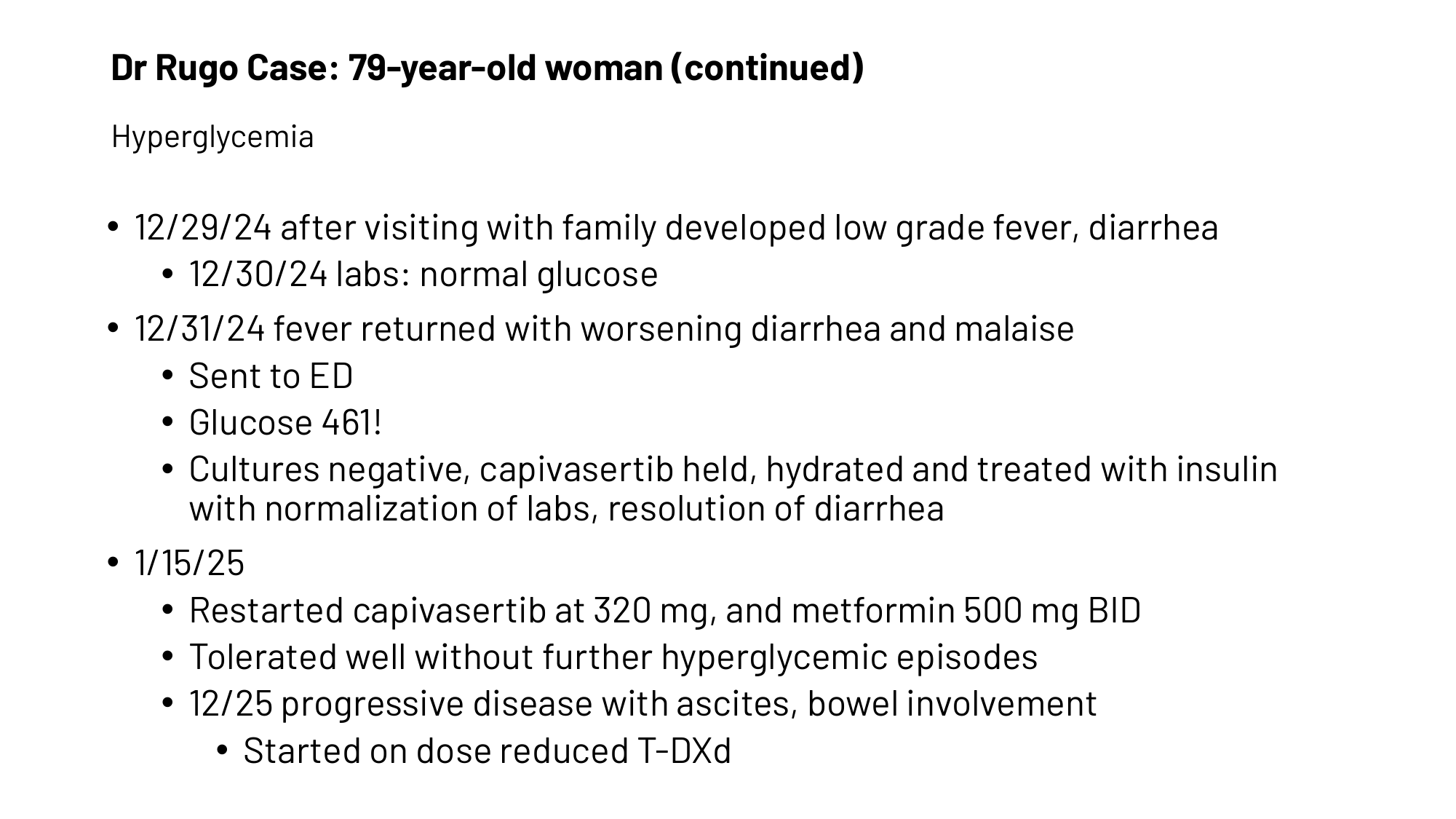

# Dr Rugo Case: 79-year-old woman (continued) Hyperglycemia
12/29/24 after visiting with family developed low grade fever, diarrhea
12/30/24 labs: normal glucose
12/31/24 fever returned with worsening diarrhea and malaise
Sent to ED
Glucose 461!
Cultures negative, capivasertib held, hydrated and treated with insulin with normalization of labs, resolution of diarrhea
1/15/25
Restarted capivasertib at 320 mg, and metformin 500 mg BID
Tolerated well without further hyperglycemic episodes
12/25 progressive disease with ascites, bowel involvement
Started on dose reduced T-DXd